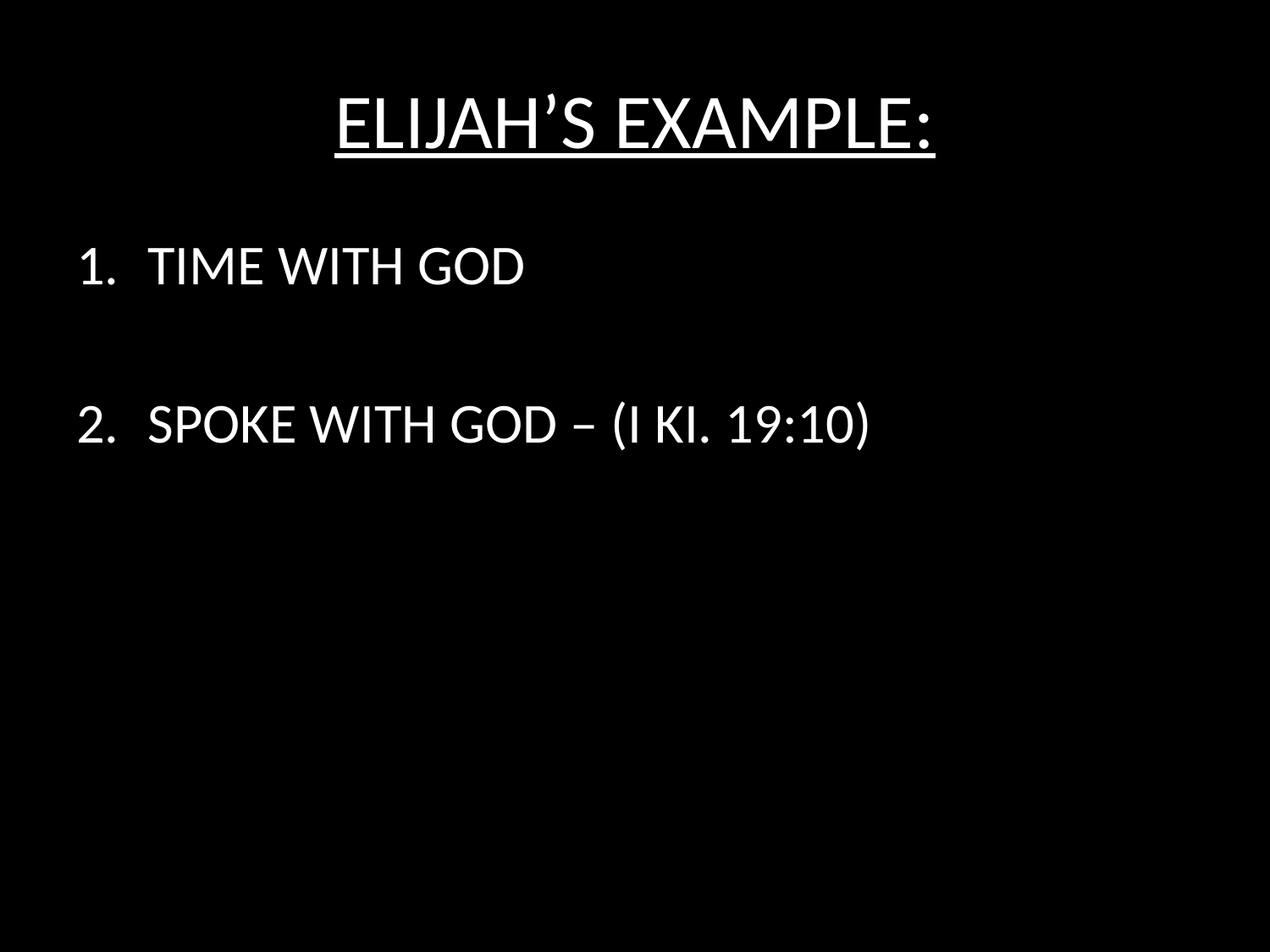

# ELIJAH’S EXAMPLE:
TIME WITH GOD

SPOKE WITH GOD – (I KI. 19:10)